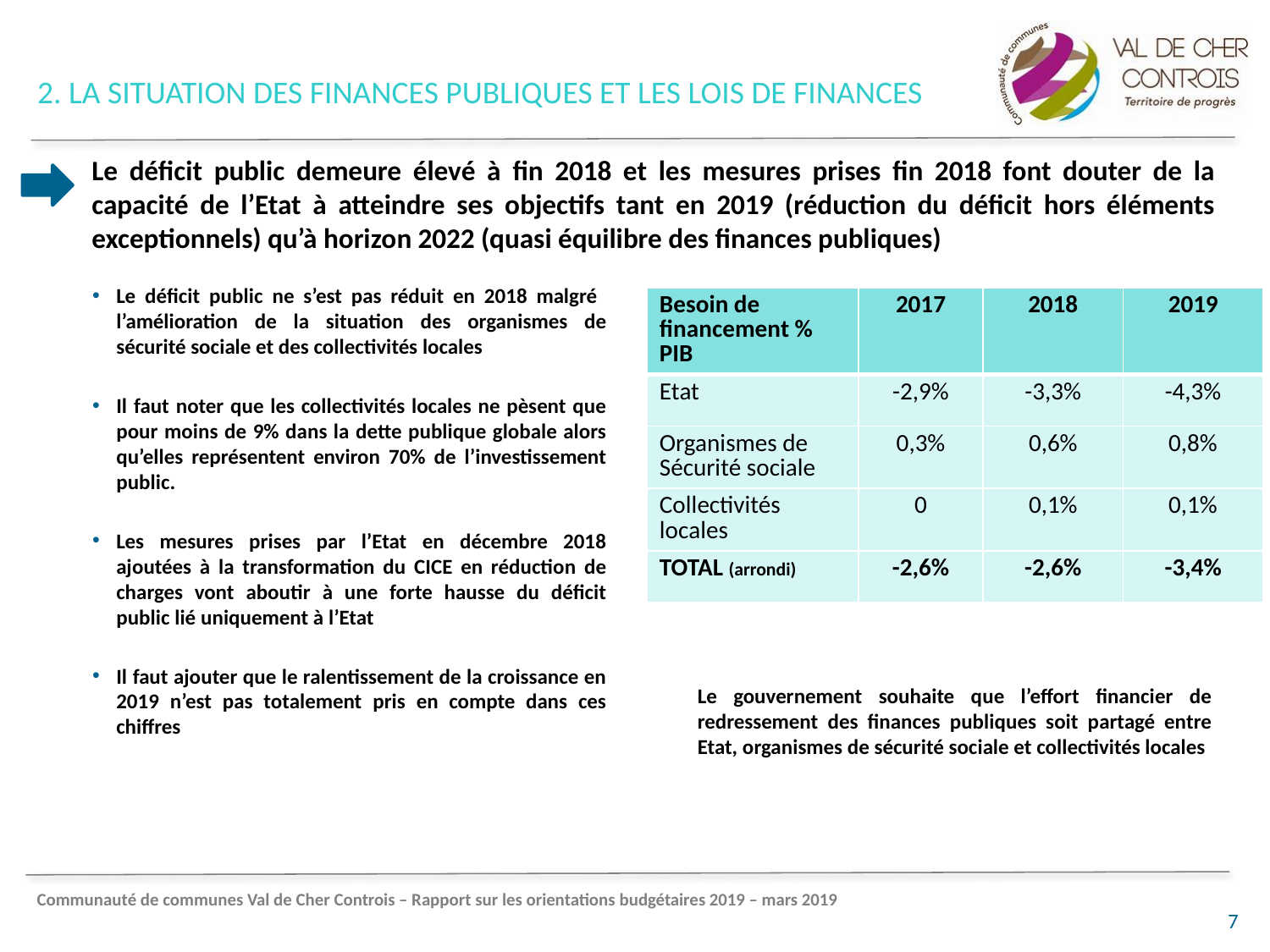

2. La situation des finances publiques et les lois de finances
Le déficit public demeure élevé à fin 2018 et les mesures prises fin 2018 font douter de la capacité de l’Etat à atteindre ses objectifs tant en 2019 (réduction du déficit hors éléments exceptionnels) qu’à horizon 2022 (quasi équilibre des finances publiques)

Le déficit public ne s’est pas réduit en 2018 malgré  l’amélioration de la situation des organismes de sécurité sociale et des collectivités locales

Il faut noter que les collectivités locales ne pèsent que pour moins de 9% dans la dette publique globale alors qu’elles représentent environ 70% de l’investissement public.

Les mesures prises par l’Etat en décembre 2018 ajoutées à la transformation du CICE en réduction de charges vont aboutir à une forte hausse du déficit public lié uniquement à l’Etat

Il faut ajouter que le ralentissement de la croissance en 2019 n’est pas totalement pris en compte dans ces chiffres

| Besoin de financement % PIB | 2017 | 2018 | 2019 |
| --- | --- | --- | --- |
| Etat | -2,9% | -3,3% | -4,3% |
| Organismes de Sécurité sociale | 0,3% | 0,6% | 0,8% |
| Collectivités locales | 0 | 0,1% | 0,1% |
| TOTAL (arrondi) | -2,6% | -2,6% | -3,4% |
Le gouvernement souhaite que l’effort financier de redressement des finances publiques soit partagé entre Etat, organismes de sécurité sociale et collectivités locales

7